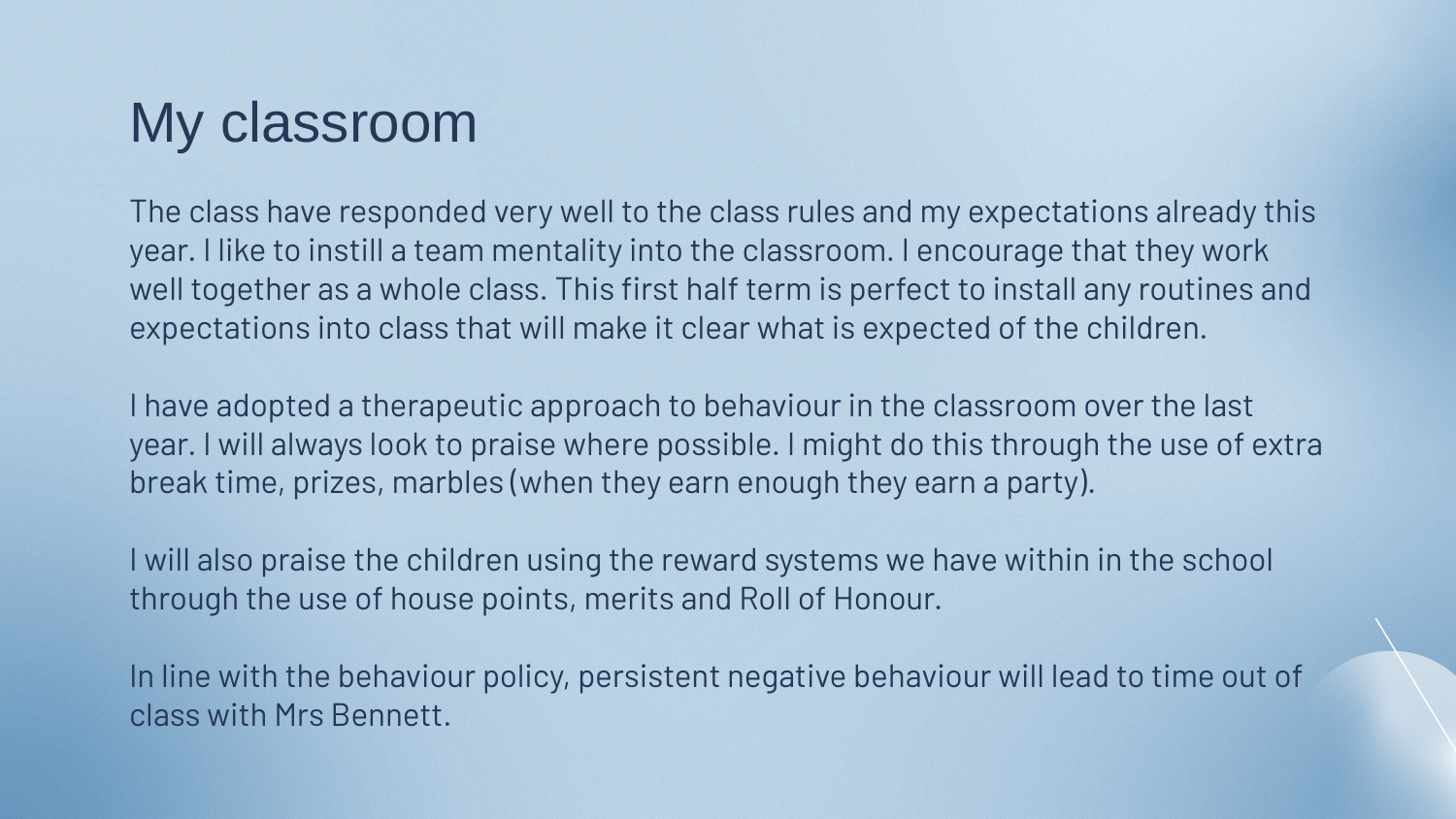

# My classroom
The class have responded very well to the class rules and my expectations already this year. I like to instill a team mentality into the classroom. I encourage that they work well together as a whole class. This first half term is perfect to install any routines and expectations into class that will make it clear what is expected of the children.

I have adopted a therapeutic approach to behaviour in the classroom over the last year. I will always look to praise where possible. I might do this through the use of extra break time, prizes, marbles (when they earn enough they earn a party).

I will also praise the children using the reward systems we have within in the school through the use of house points, merits and Roll of Honour.

In line with the behaviour policy, persistent negative behaviour will lead to time out of class with Mrs Bennett.